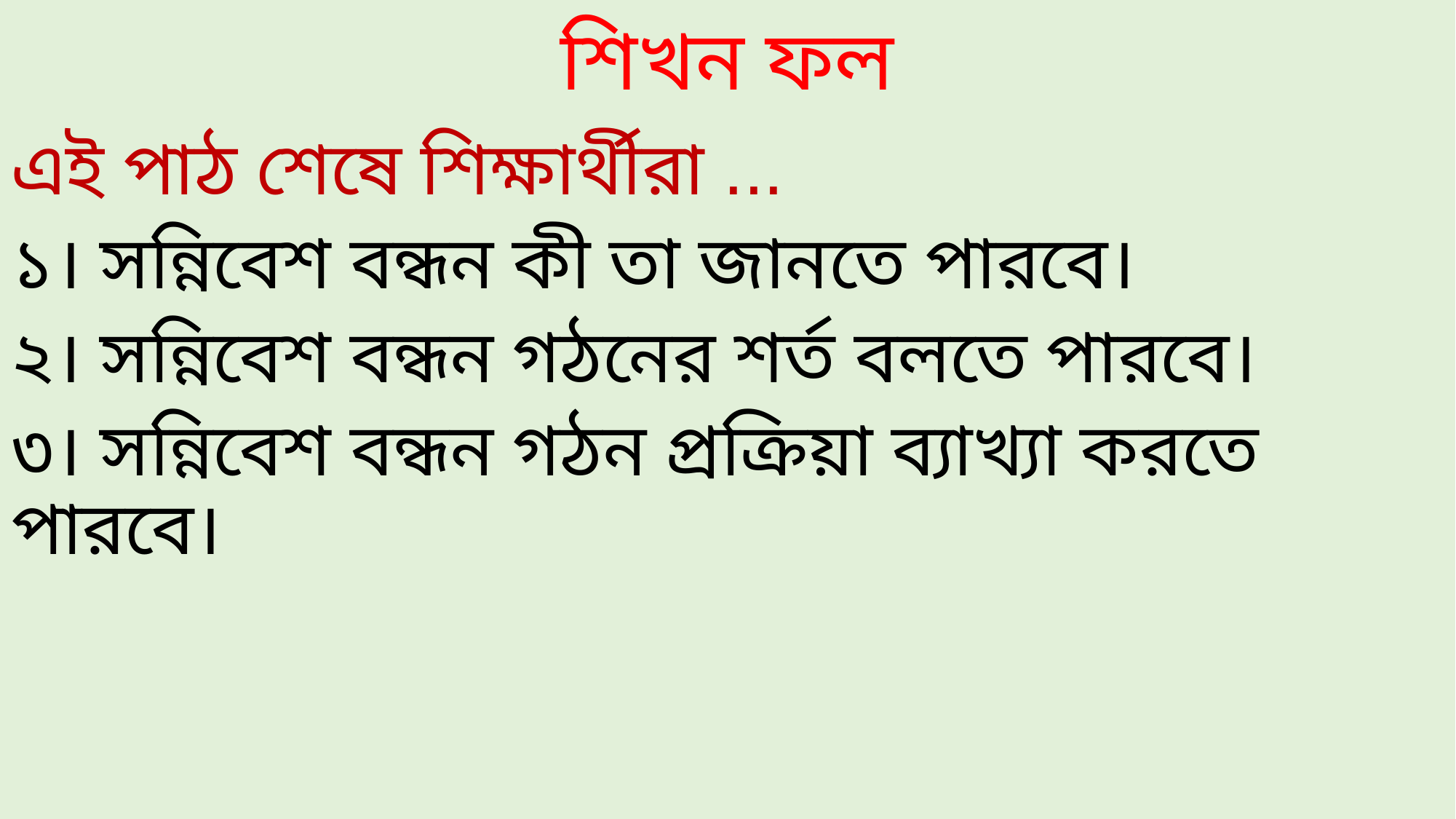

# শিখন ফল
এই পাঠ শেষে শিক্ষার্থীরা ...
১। সন্নিবেশ বন্ধন কী তা জানতে পারবে।
২। সন্নিবেশ বন্ধন গঠনের শর্ত বলতে পারবে।
৩। সন্নিবেশ বন্ধন গঠন প্রক্রিয়া ব্যাখ্যা করতে পারবে।